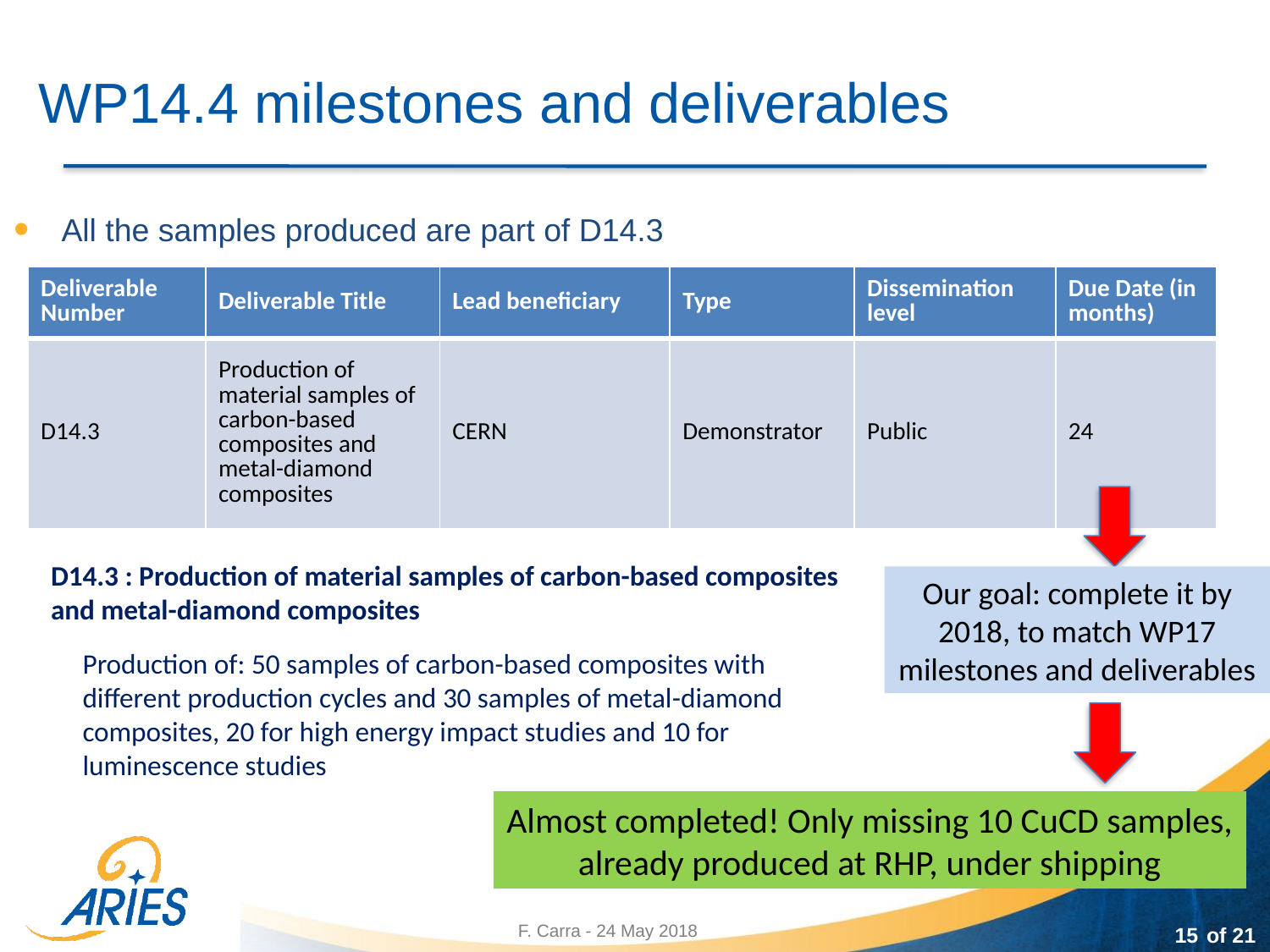

# WP14.4 milestones and deliverables
All the samples produced are part of D14.3

| Deliverable Number | Deliverable Title | Lead beneficiary | Type | Dissemination level | Due Date (in months) |
| --- | --- | --- | --- | --- | --- |
| D14.3 | Production of material samples of carbon-based composites and metal-diamond composites | CERN | Demonstrator | Public | 24 |

D14.3 : Production of material samples of carbon-based composites and metal-diamond composites
Production of: 50 samples of carbon-based composites with different production cycles and 30 samples of metal-diamond composites, 20 for high energy impact studies and 10 for luminescence studies
Our goal: complete it by 2018, to match WP17 milestones and deliverables

Almost completed! Only missing 10 CuCD samples, already produced at RHP, under shipping
F. Carra - 24 May 2018
15